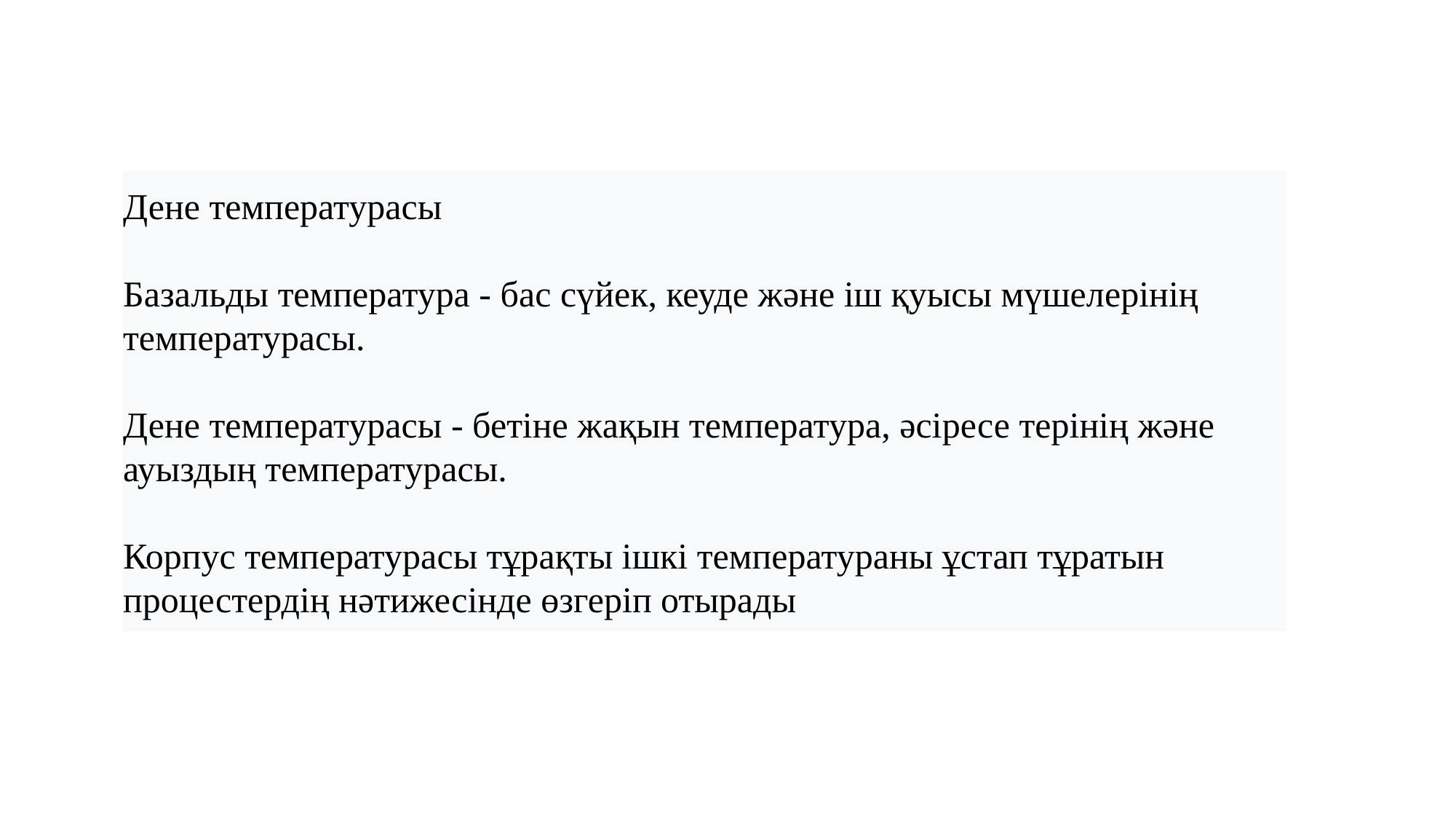

Дене температурасы

Базальды температура - бас сүйек, кеуде және іш қуысы мүшелерінің температурасы.

Дене температурасы - бетіне жақын температура, әсіресе терінің және ауыздың температурасы.

Корпус температурасы тұрақты ішкі температураны ұстап тұратын процестердің нәтижесінде өзгеріп отырады